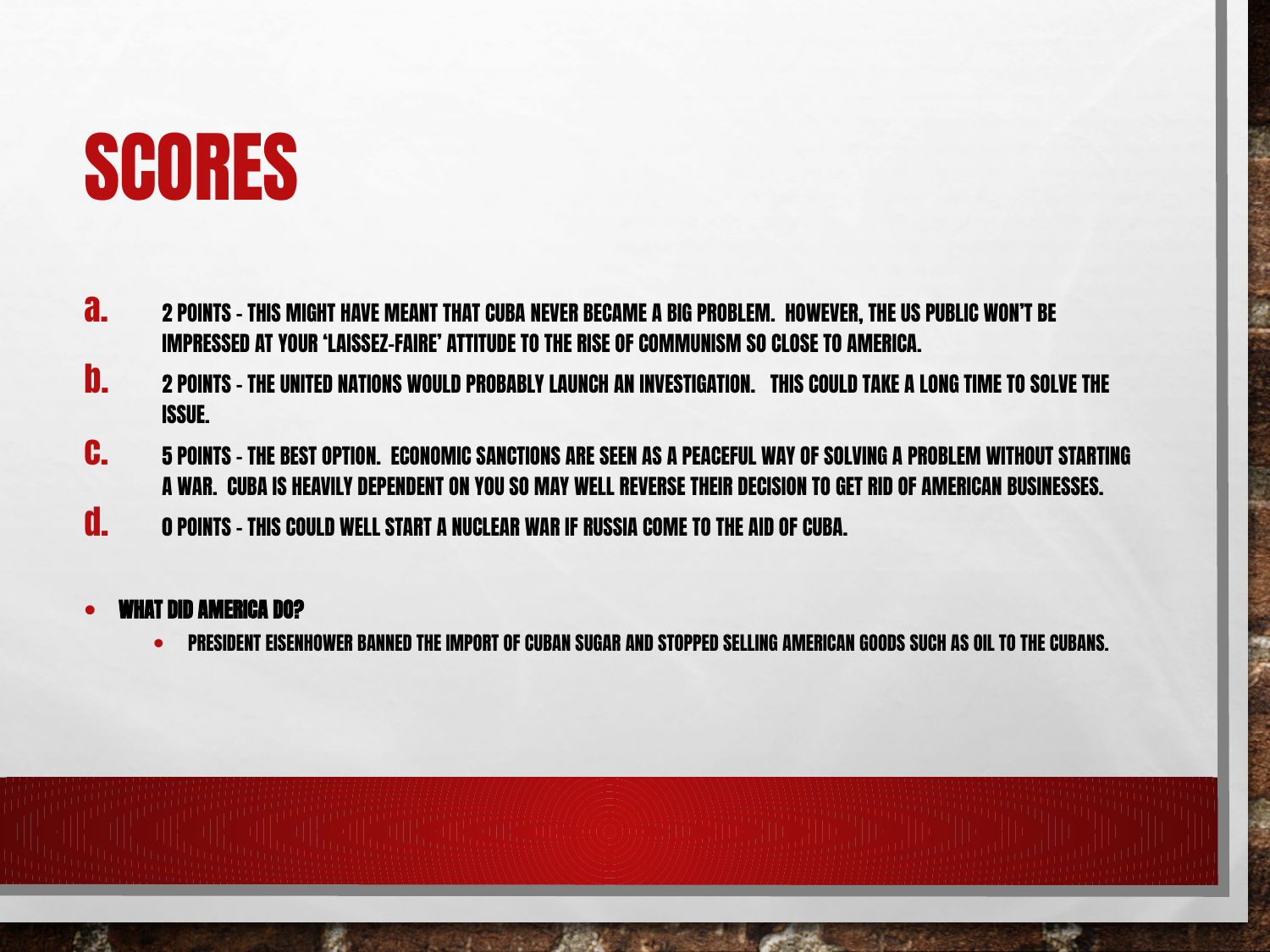

# Scores
2 points – This might have meant that Cuba never became a big problem.  However, the US public won’t be impressed at your ‘laissez-faire’ attitude to the rise of Communism so close to America.
2 points - The United Nations would probably launch an investigation.   This could take a long time to solve the issue.
5 points – The best option.  Economic sanctions are seen as a peaceful way of solving a problem without starting a war.  Cuba is heavily dependent on you so may well reverse their decision to get rid of American businesses.
0 points – This could well start a nuclear war if Russia come to the aid of Cuba.

What did America do?
President Eisenhower banned the import of Cuban sugar and stopped selling American goods such as oil to the Cubans.